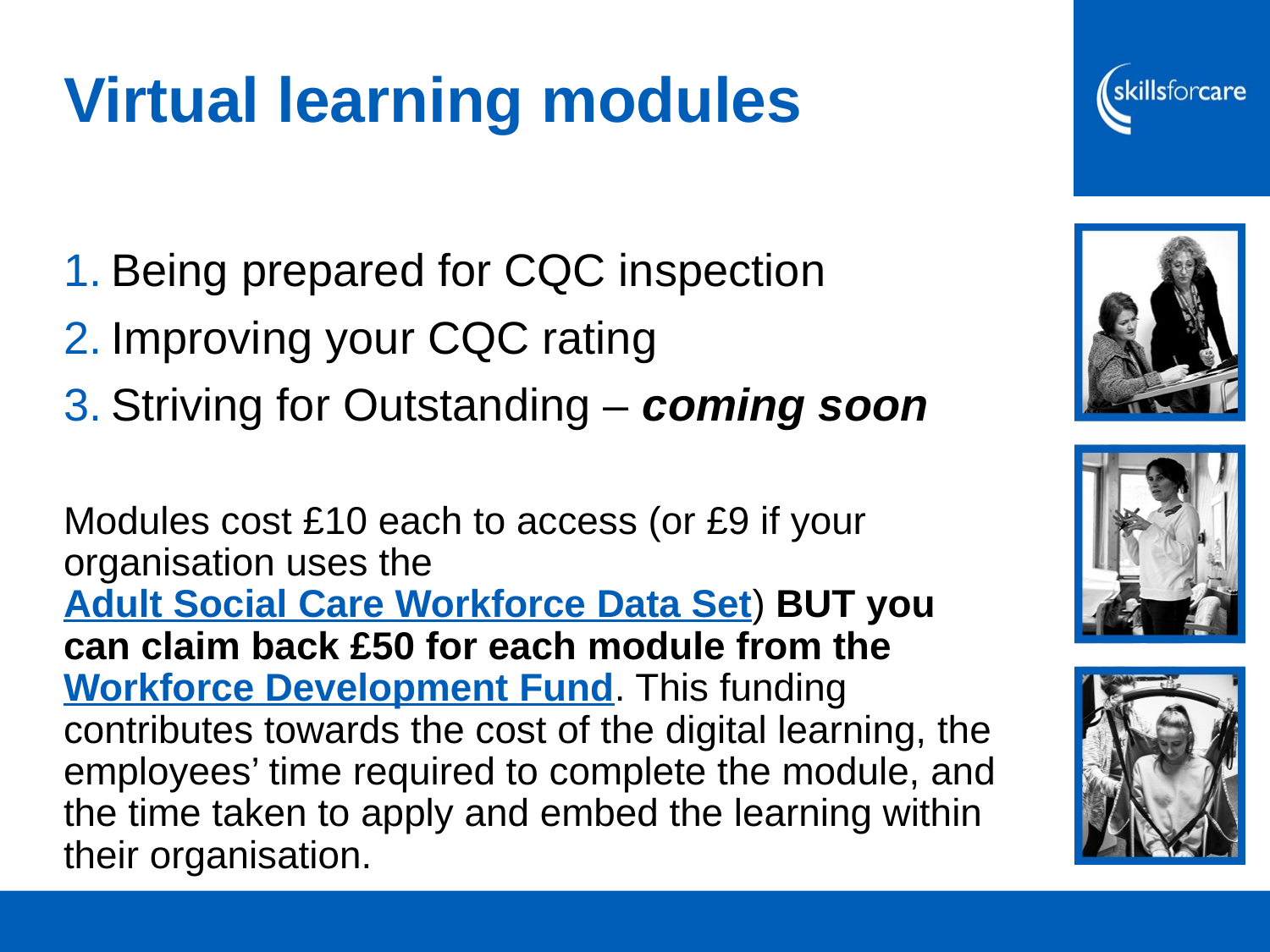

# Virtual learning modules
Being prepared for CQC inspection
Improving your CQC rating
Striving for Outstanding – coming soon

Modules cost £10 each to access (or £9 if your organisation uses the Adult Social Care Workforce Data Set) BUT you can claim back £50 for each module from the Workforce Development Fund. This funding contributes towards the cost of the digital learning, the employees’ time required to complete the module, and the time taken to apply and embed the learning within their organisation.